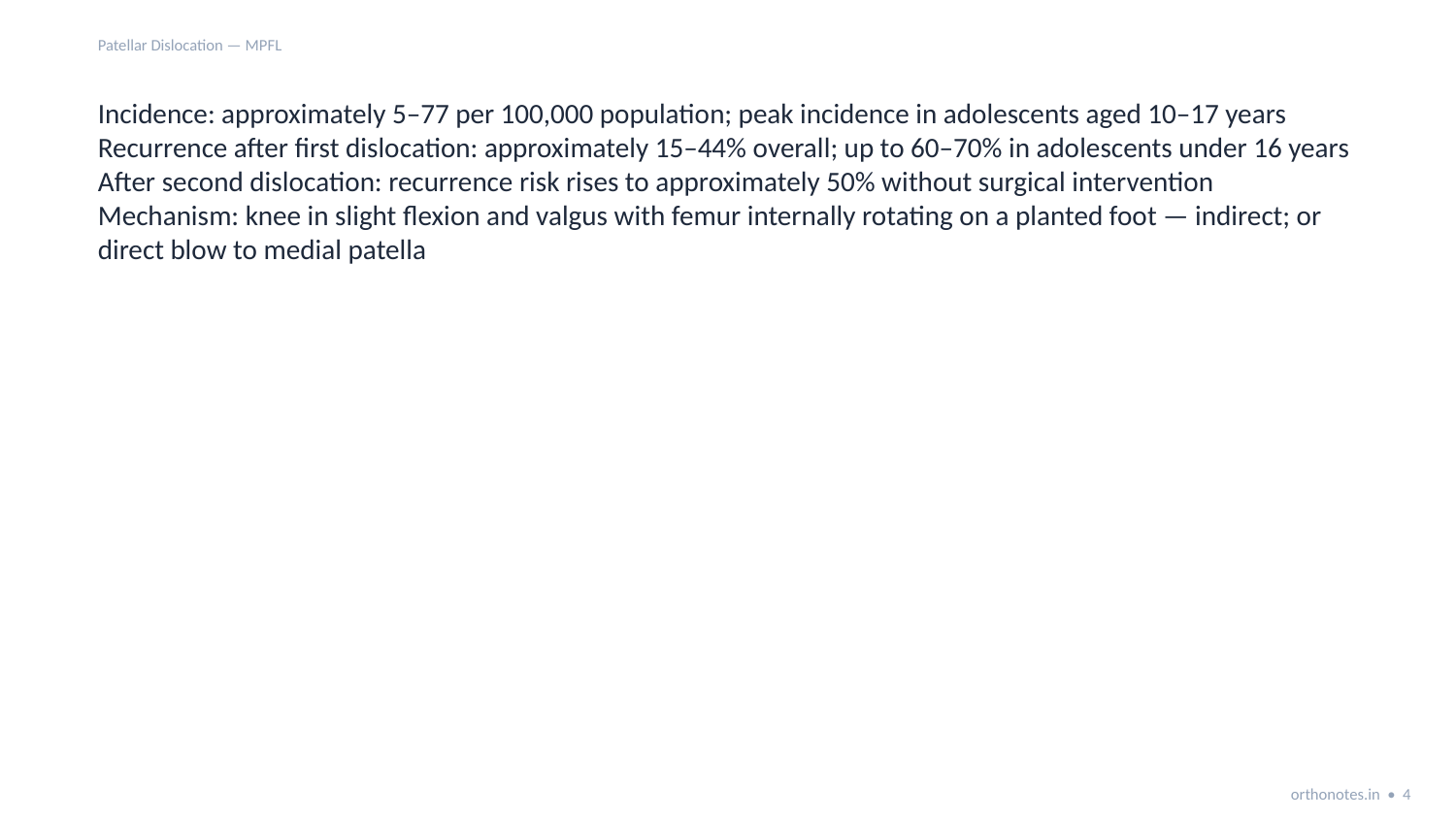

Patellar Dislocation — MPFL
Incidence: approximately 5–77 per 100,000 population; peak incidence in adolescents aged 10–17 years
Recurrence after first dislocation: approximately 15–44% overall; up to 60–70% in adolescents under 16 years
After second dislocation: recurrence risk rises to approximately 50% without surgical intervention
Mechanism: knee in slight flexion and valgus with femur internally rotating on a planted foot — indirect; or direct blow to medial patella
orthonotes.in  •  4